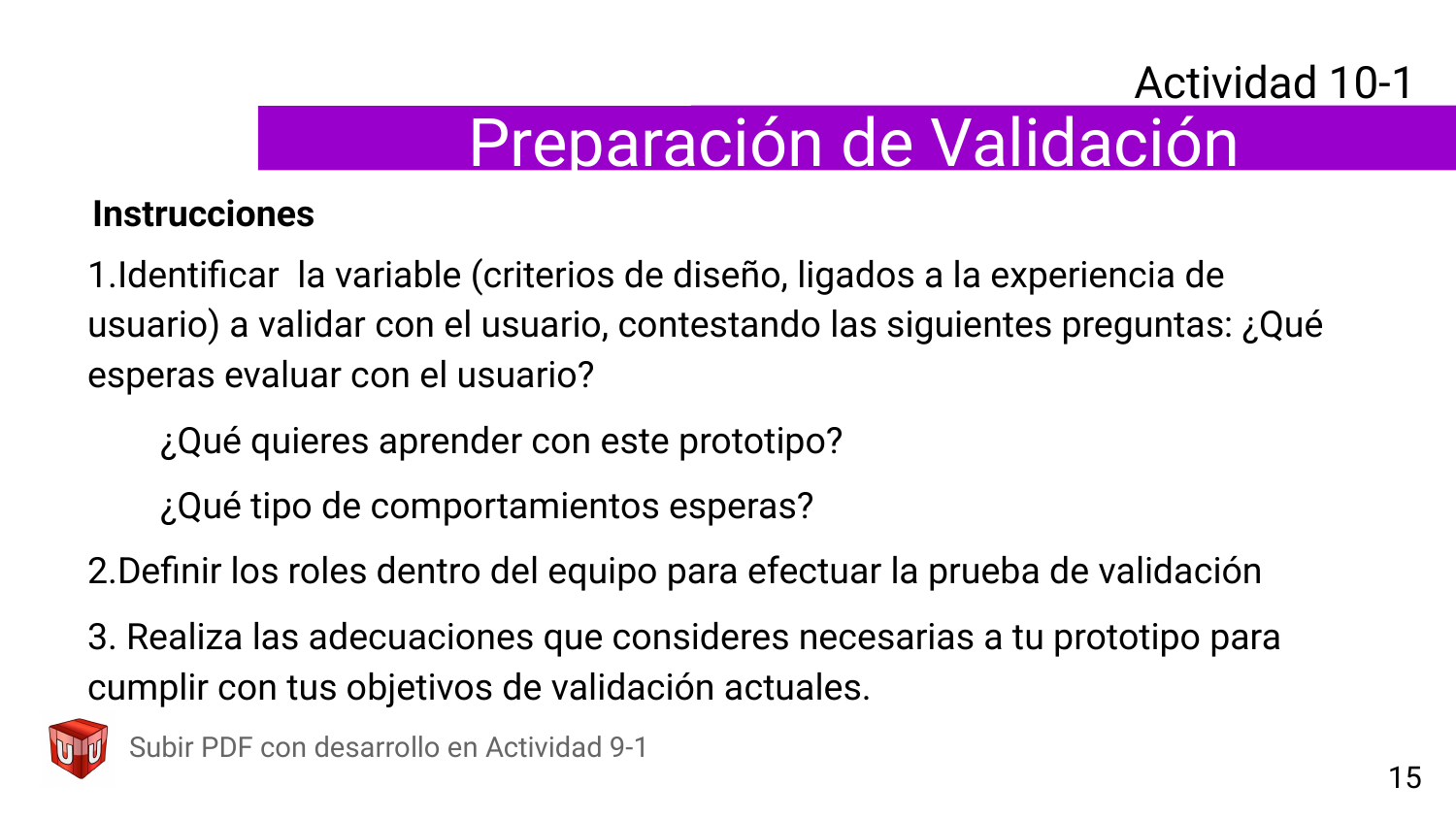

Actividad 10-1
Preparación de Validación

Instrucciones
1.Identificar  la variable (criterios de diseño, ligados a la experiencia de usuario) a validar con el usuario, contestando las siguientes preguntas: ¿Qué esperas evaluar con el usuario?
¿Qué quieres aprender con este prototipo?
¿Qué tipo de comportamientos esperas?
2.Definir los roles dentro del equipo para efectuar la prueba de validación
3. Realiza las adecuaciones que consideres necesarias a tu prototipo para cumplir con tus objetivos de validación actuales.
Subir PDF con desarrollo en Actividad 9-1